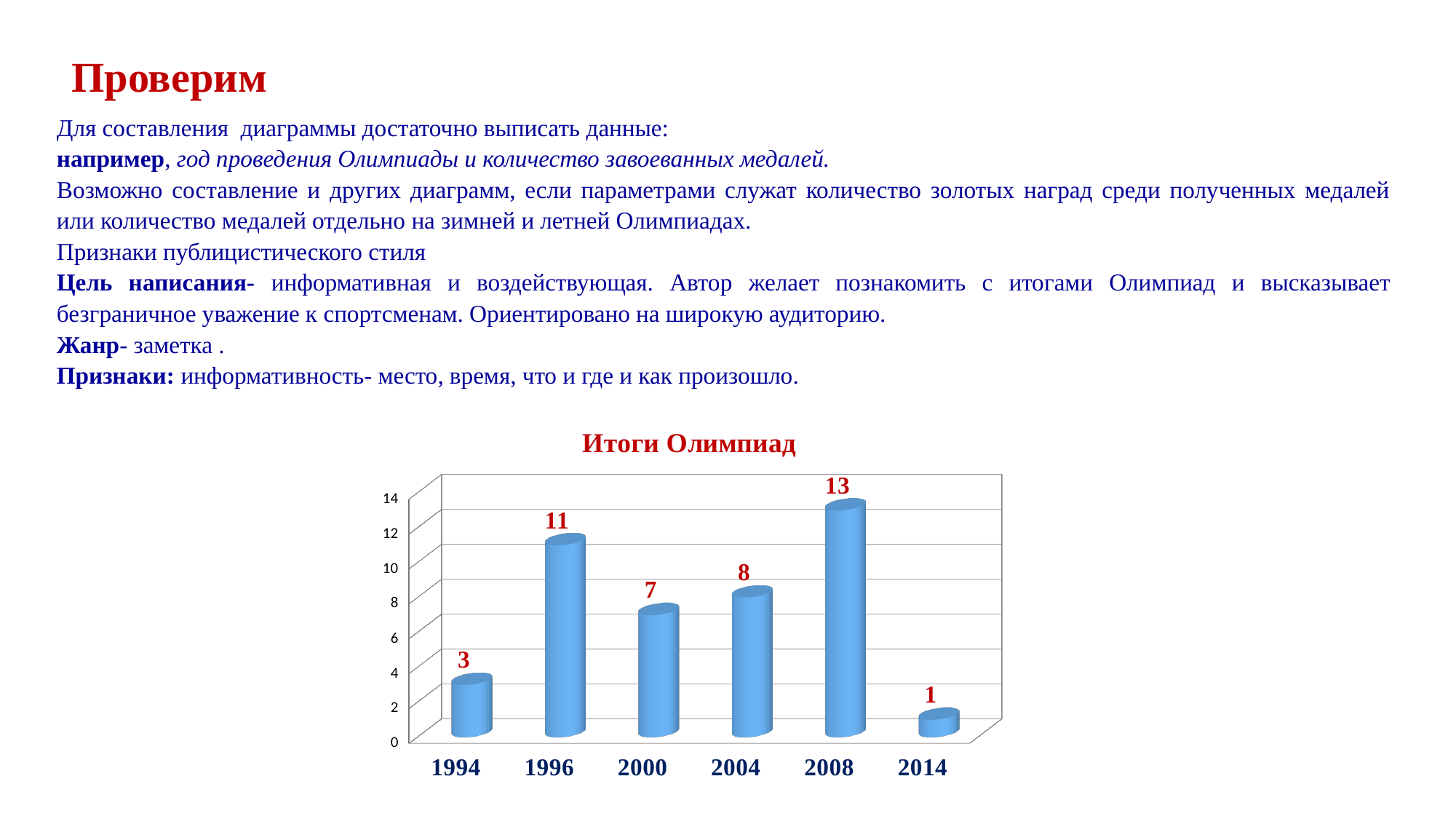

| Проверим |
| --- |
| Для составления диаграммы достаточно выписать данные: например, год проведения Олимпиады и количество завоеванных медалей. Возможно составление и других диаграмм, если параметрами служат количество золотых наград среди полученных медалей или количество медалей отдельно на зимней и летней Олимпиадах. Признаки публицистического стиля Цель написания- информативная и воздействующая. Автор желает познакомить с итогами Олимпиад и высказывает безграничное уважение к спортсменам. Ориентировано на широкую аудиторию. Жанр- заметка . Признаки: информативность- место, время, что и где и как произошло. |
| --- |

[unsupported chart]